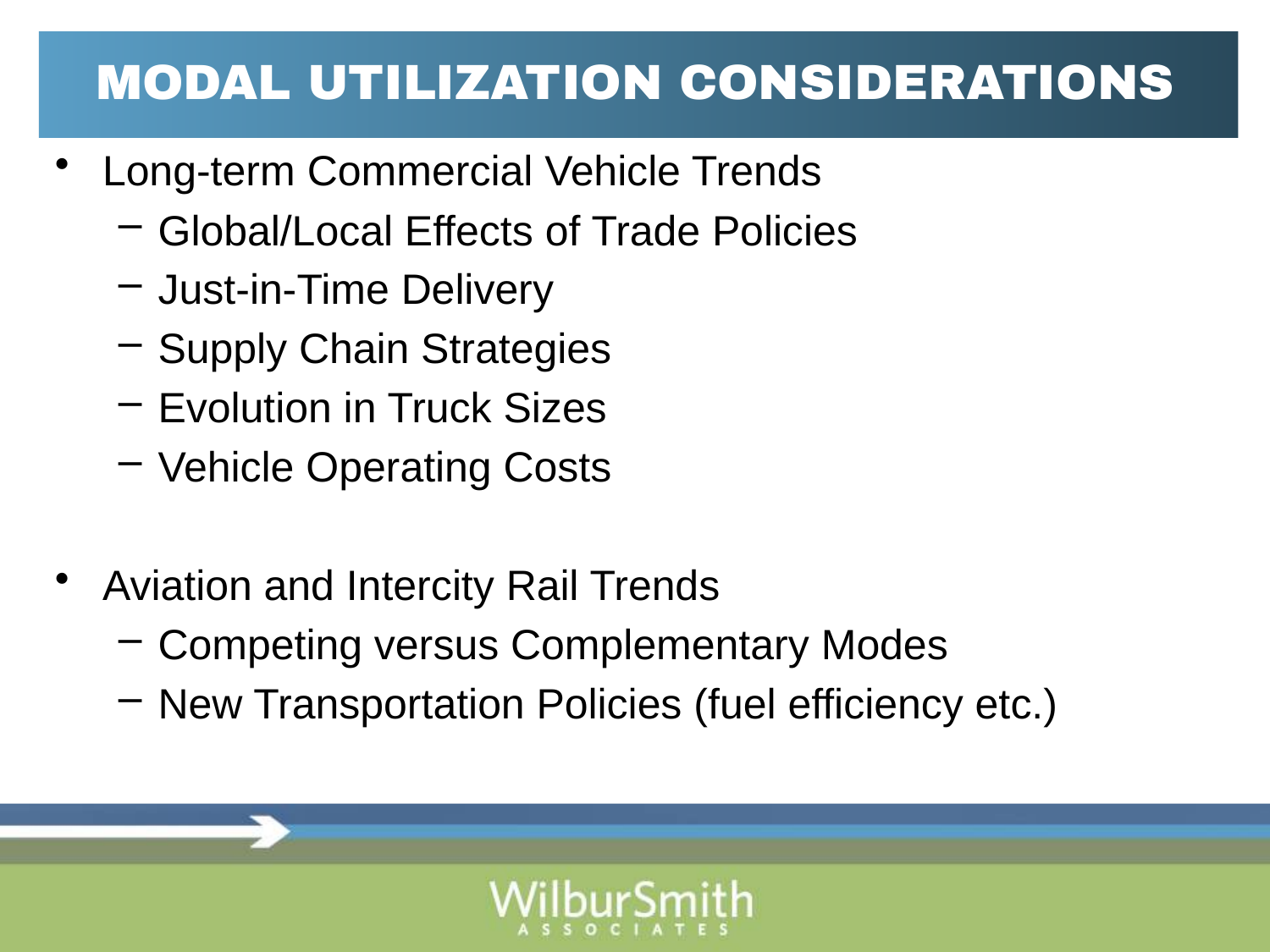

# MODAL UTILIZATION CONSIDERATIONS

Long-term Commercial Vehicle Trends
Global/Local Effects of Trade Policies
Just-in-Time Delivery
Supply Chain Strategies
Evolution in Truck Sizes
Vehicle Operating Costs

Aviation and Intercity Rail Trends
Competing versus Complementary Modes
New Transportation Policies (fuel efficiency etc.)